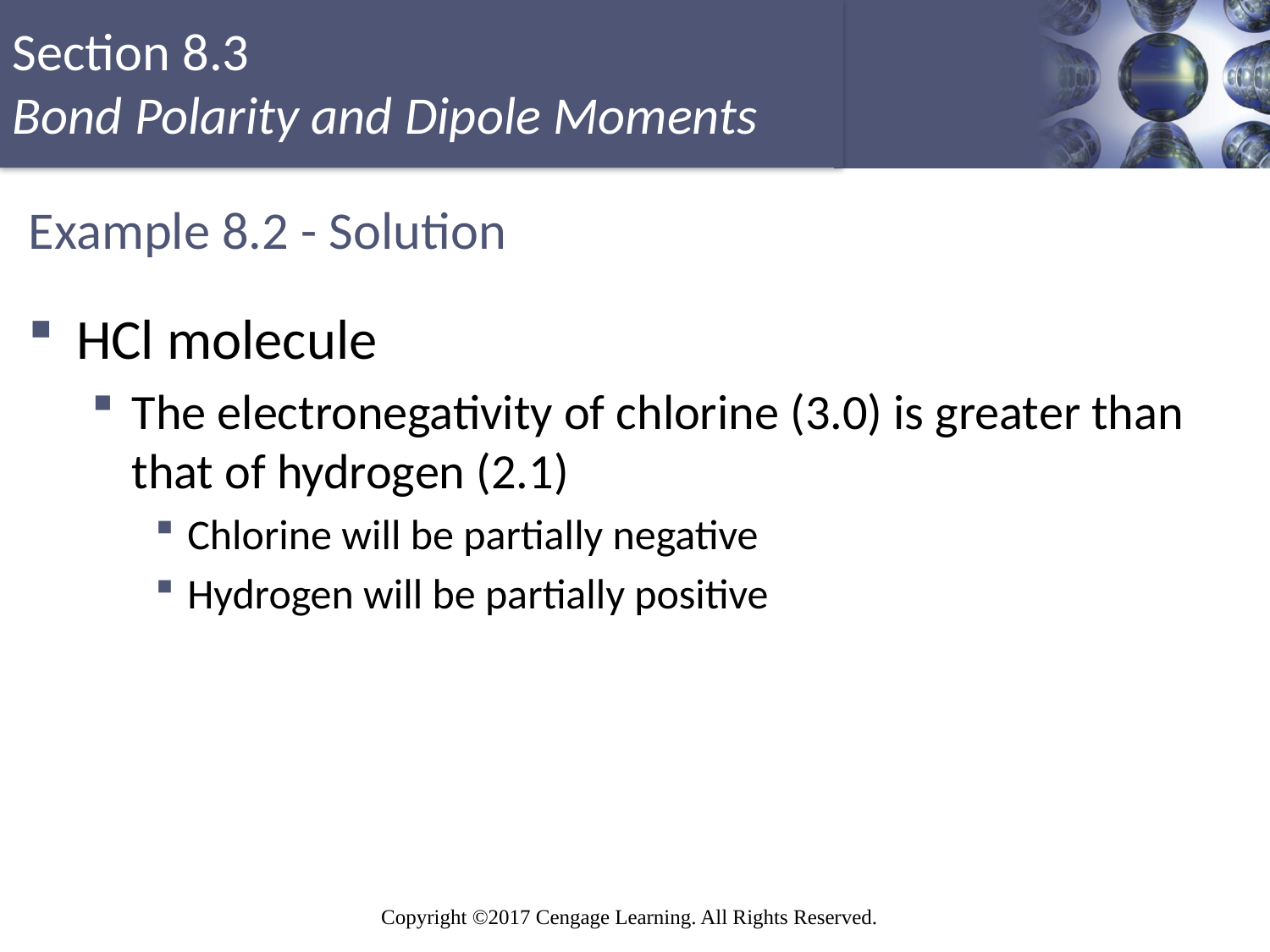

# Example 8.2 - Solution
HCl molecule
The electronegativity of chlorine (3.0) is greater than that of hydrogen (2.1)
Chlorine will be partially negative
Hydrogen will be partially positive